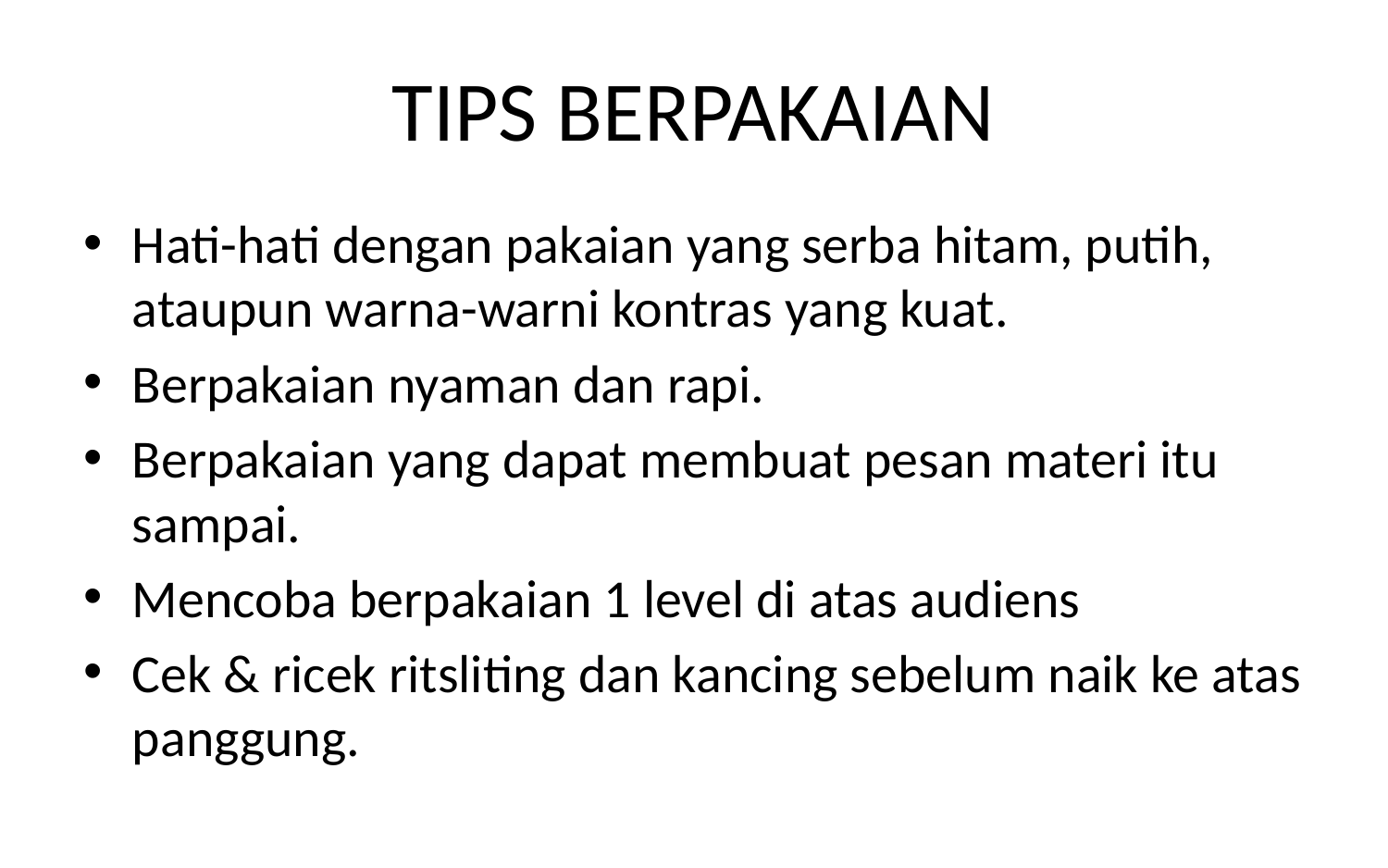

# TIPS BERPAKAIAN
Hati-hati dengan pakaian yang serba hitam, putih, ataupun warna-warni kontras yang kuat.
Berpakaian nyaman dan rapi.
Berpakaian yang dapat membuat pesan materi itu sampai.
Mencoba berpakaian 1 level di atas audiens
Cek & ricek ritsliting dan kancing sebelum naik ke atas panggung.